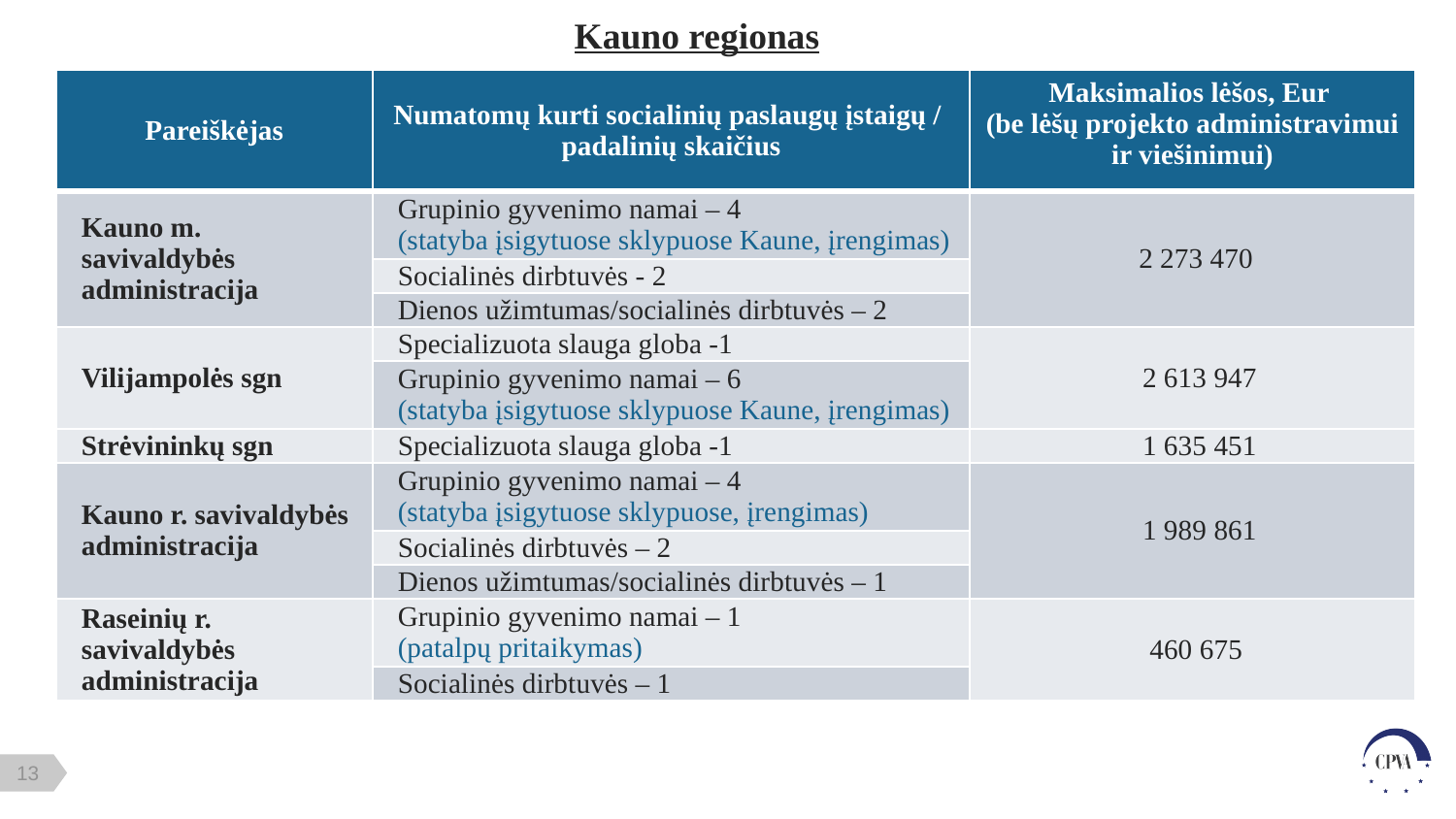

Kauno regionas
| Pareiškėjas | Numatomų kurti socialinių paslaugų įstaigų / padalinių skaičius | Maksimalios lėšos, Eur (be lėšų projekto administravimui ir viešinimui) |
| --- | --- | --- |
| Kauno m. savivaldybės administracija | Grupinio gyvenimo namai – 4 (statyba įsigytuose sklypuose Kaune, įrengimas) | 2 273 470 |
|  | Socialinės dirbtuvės - 2 |  |
|  | Dienos užimtumas/socialinės dirbtuvės – 2 |  |
| Vilijampolės sgn | Specializuota slauga globa -1 | 2 613 947 |
|  | Grupinio gyvenimo namai – 6 (statyba įsigytuose sklypuose Kaune, įrengimas) |  |
| Strėvininkų sgn | Specializuota slauga globa -1 | 1 635 451 |
| Kauno r. savivaldybės administracija | Grupinio gyvenimo namai – 4 (statyba įsigytuose sklypuose, įrengimas) | 1 989 861 |
|  | Socialinės dirbtuvės – 2 |  |
|  | Dienos užimtumas/socialinės dirbtuvės – 1 |  |
| Raseinių r. savivaldybės administracija | Grupinio gyvenimo namai – 1 (patalpų pritaikymas) | 460 675 |
|  | Socialinės dirbtuvės – 1 |  |